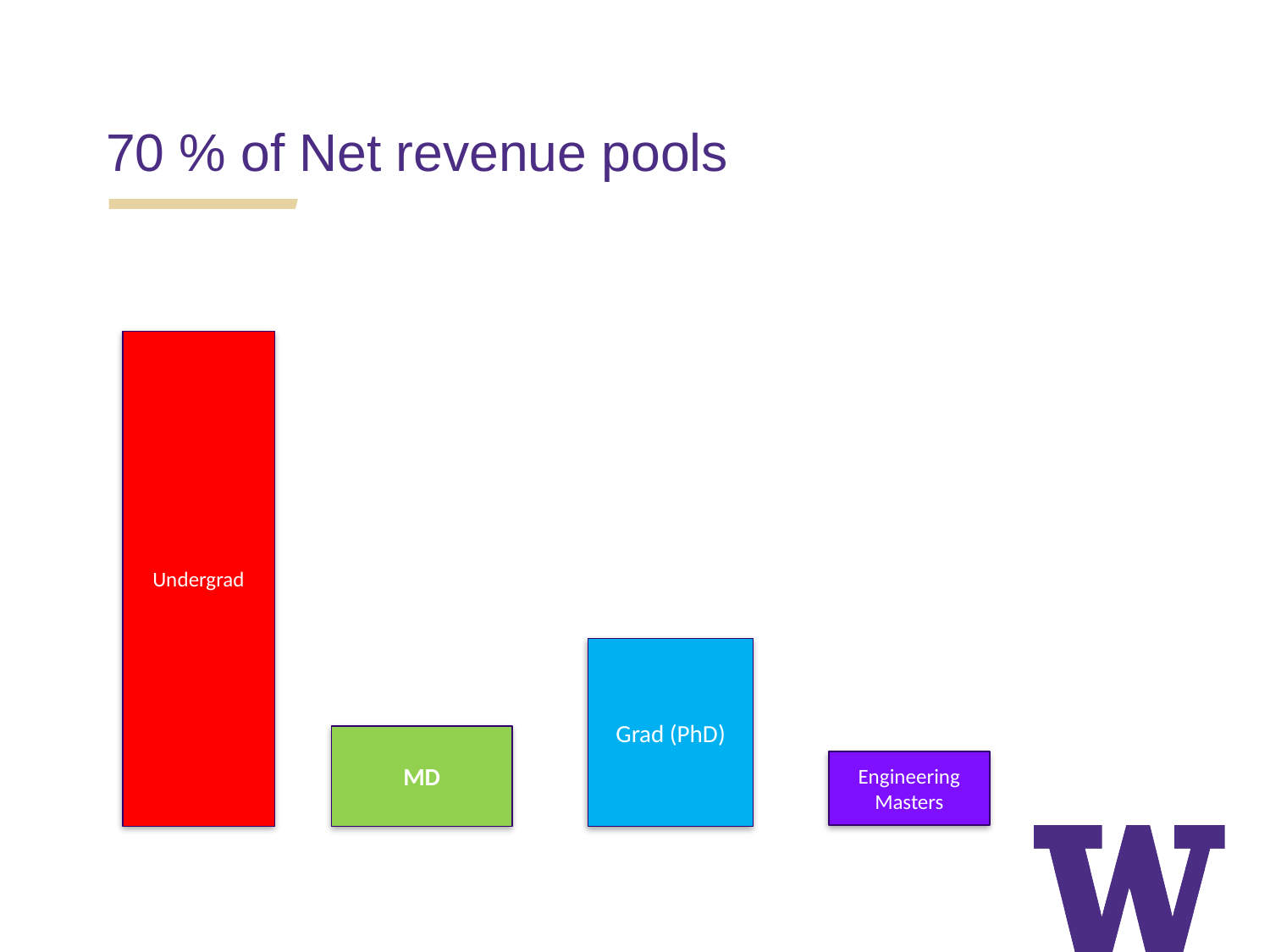

70 % of Net revenue pools
Undergrad
Grad (PhD)
MD
Engineering Masters